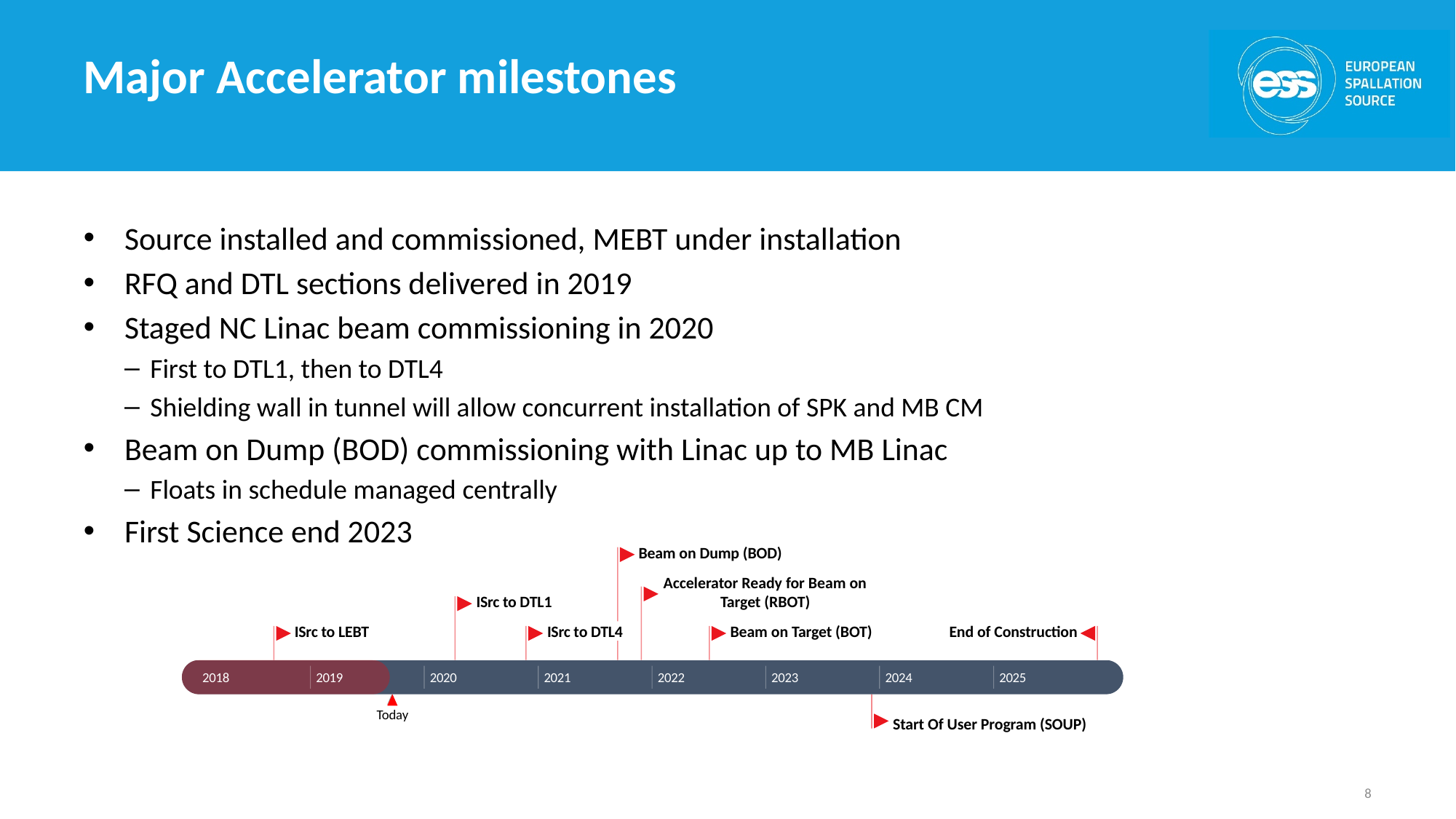

# Major Accelerator milestones

Source installed and commissioned, MEBT under installation
RFQ and DTL sections delivered in 2019
Staged NC Linac beam commissioning in 2020
First to DTL1, then to DTL4
Shielding wall in tunnel will allow concurrent installation of SPK and MB CM
Beam on Dump (BOD) commissioning with Linac up to MB Linac
Floats in schedule managed centrally
First Science end 2023

Beam on Dump (BOD)

Accelerator Ready for Beam on Target (RBOT)

ISrc to DTL1

Beam on Target (BOT)
ISrc to LEBT
ISrc to DTL4
End of Construction

2018
2019
2020
2021
2022
2023
2024
2025

Today

Start Of User Program (SOUP)
8